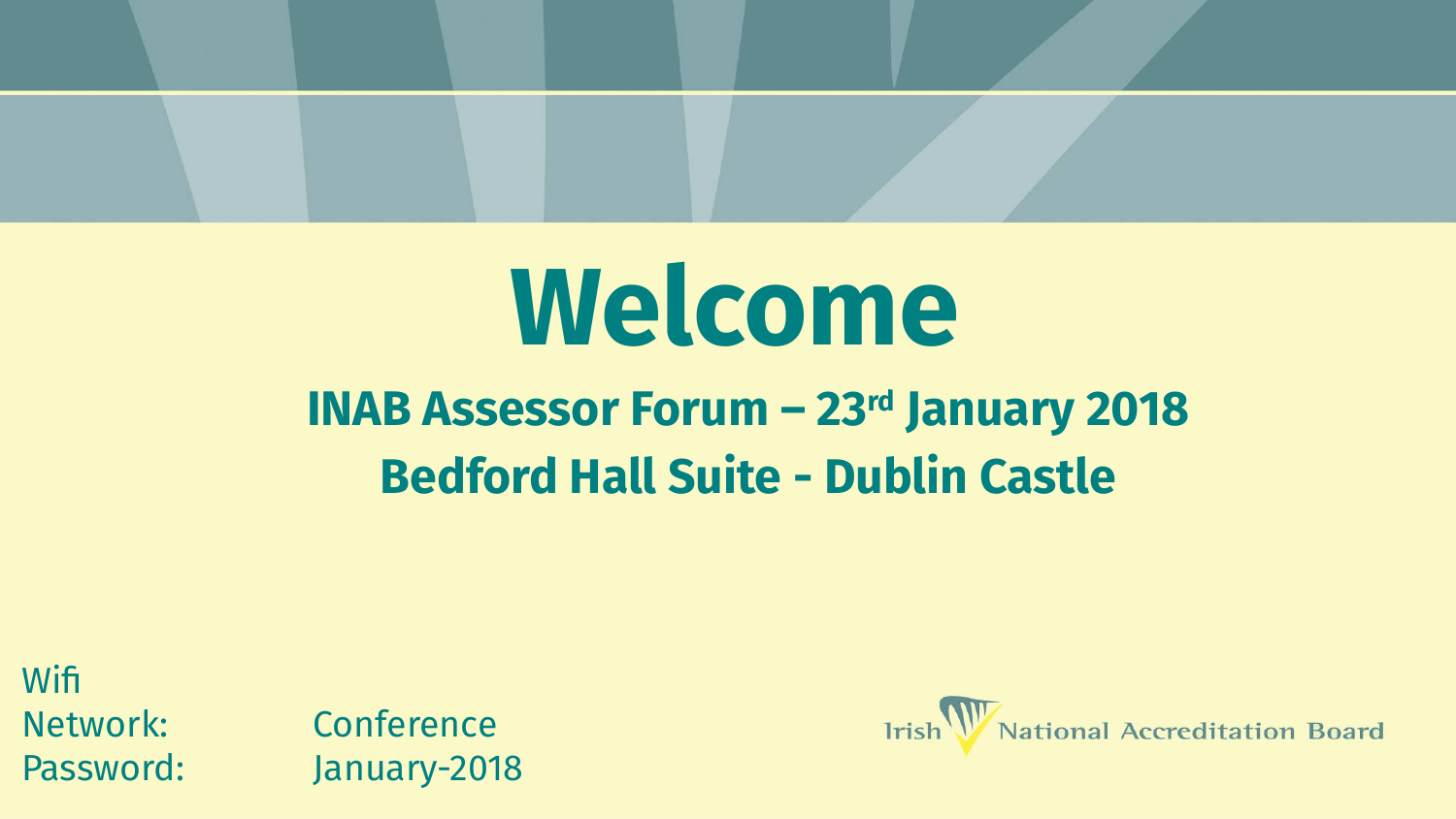

Welcome
INAB Assessor Forum – 23rd January 2018
Bedford Hall Suite - Dublin Castle
Wifi
Network:	Conference
Password:	January-2018